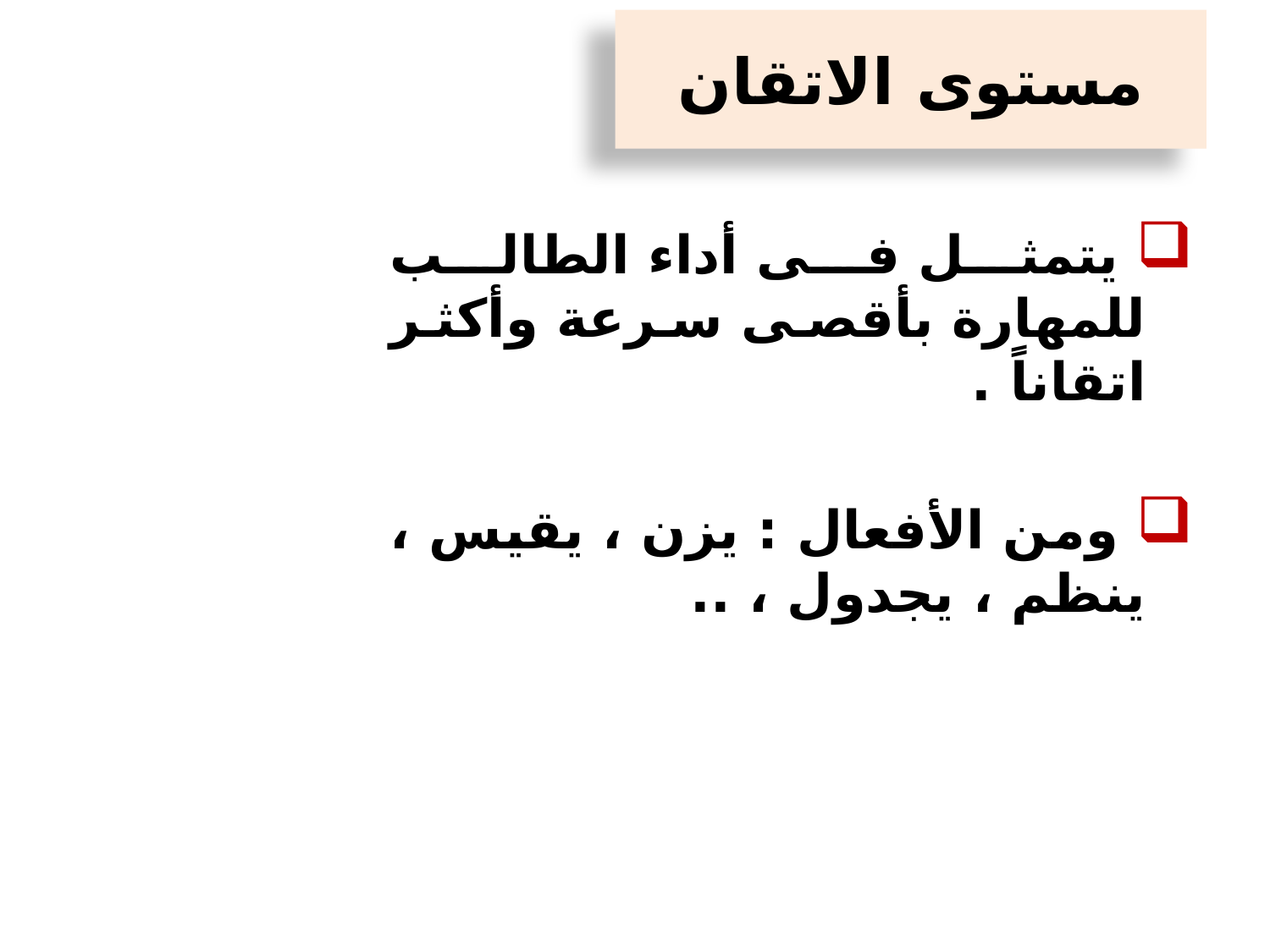

# مستوى الاتقان
 يتمثل فى أداء الطالب للمهارة بأقصى سرعة وأكثر اتقاناً .

 ومن الأفعال : يزن ، يقيس ، ينظم ، يجدول ، ..